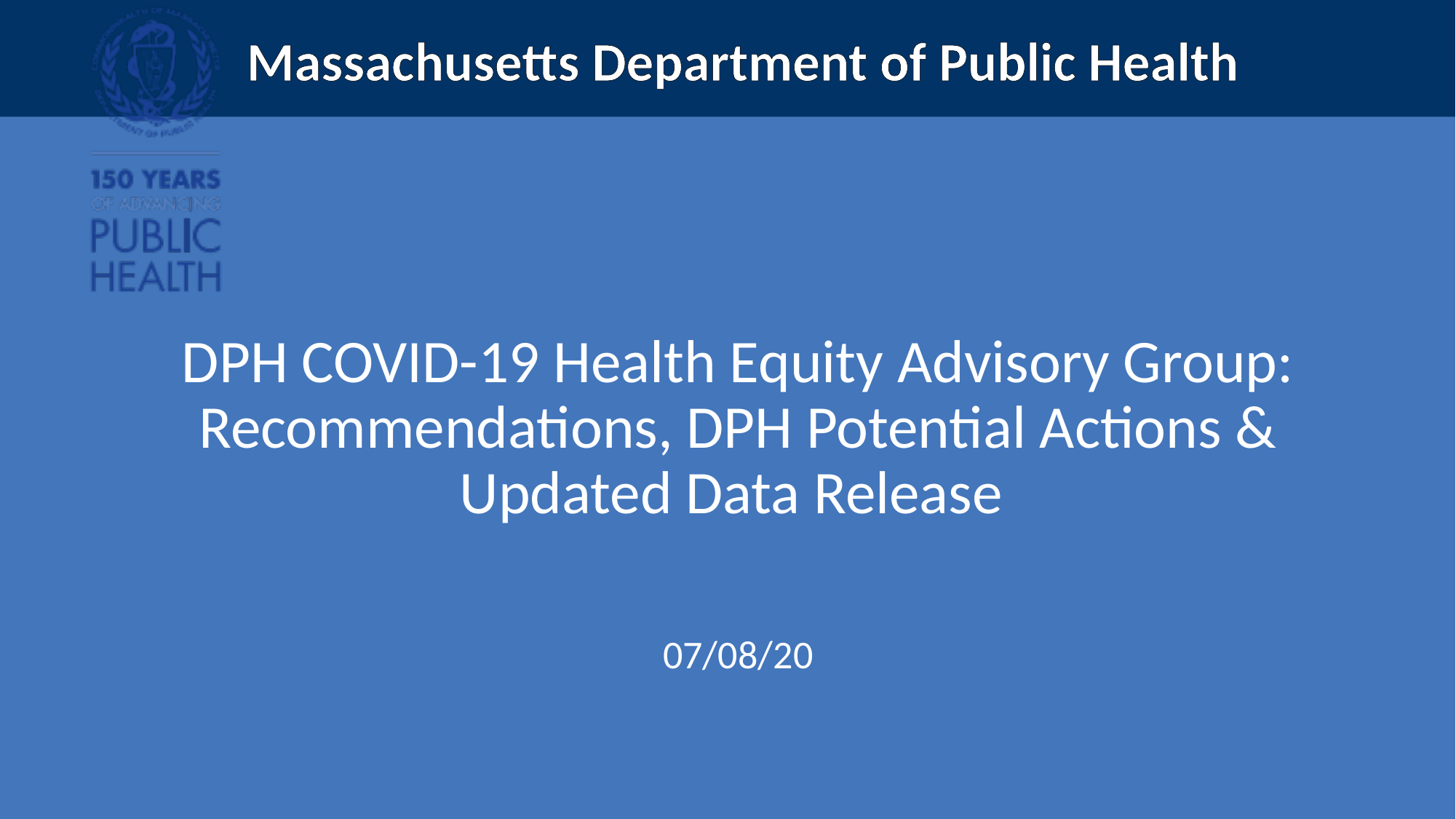

DPH COVID-19 Health Equity Advisory Group: Recommendations, DPH Potential Actions & Updated Data Release

07/08/20